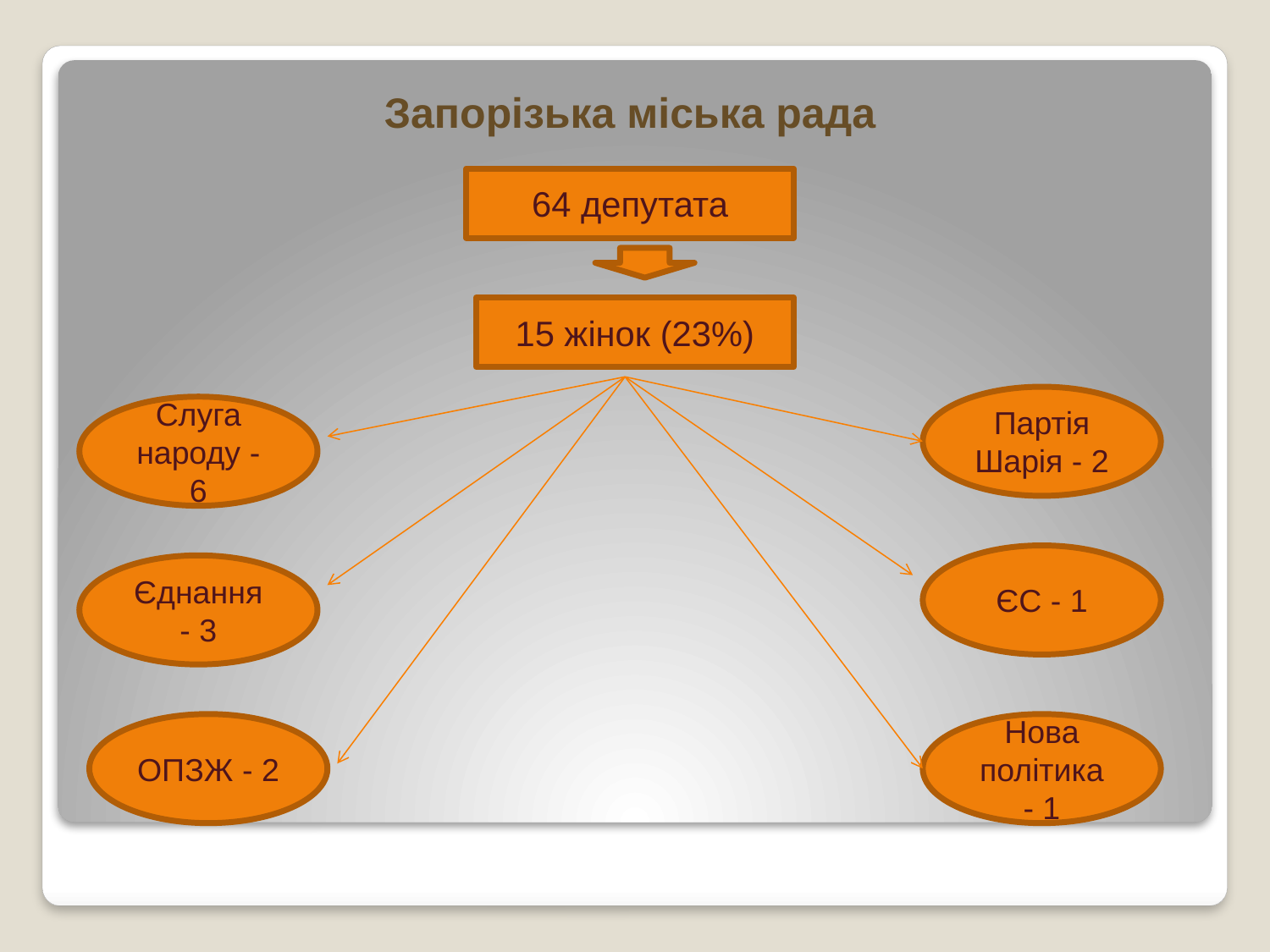

Запорізька міська рада
64 депутата

15 жінок (23%)
Партія Шарія - 2
Слуга народу - 6
ЄС - 1
Єднання - 3
ОПЗЖ - 2
Нова політика - 1